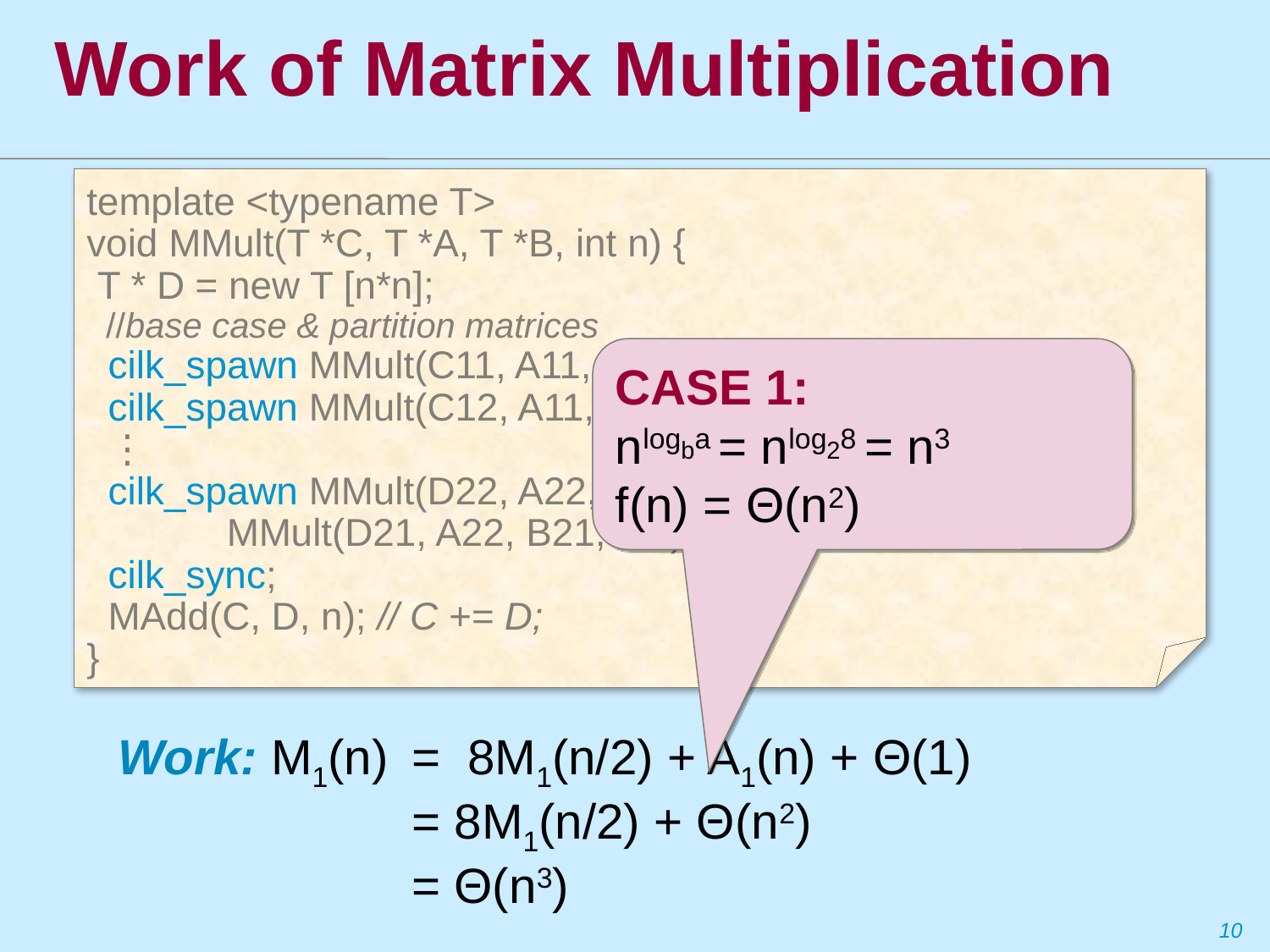

Work of Matrix Multiplication
template <typename T>
void MMult(T *C, T *A, T *B, int n) {
 T * D = new T [n*n];
  //base case & partition matrices
  cilk_spawn MMult(C11, A11, B11, n/2);
  cilk_spawn MMult(C12, A11, B12, n/2);
  ⋮
  cilk_spawn MMult(D22, A22, B22, n/2);
             MMult(D21, A22, B21, n/2);
  cilk_sync;
  MAdd(C, D, n); // C += D;
}
CASE 1:
nlogba = nlog28 = n3
f(n) = Θ(n2)
8M1(n/2) + A1(n) + Θ(1)
Work: M1(n)	=
	= 8M1(n/2) + Θ(n2)
	= Θ(n3)